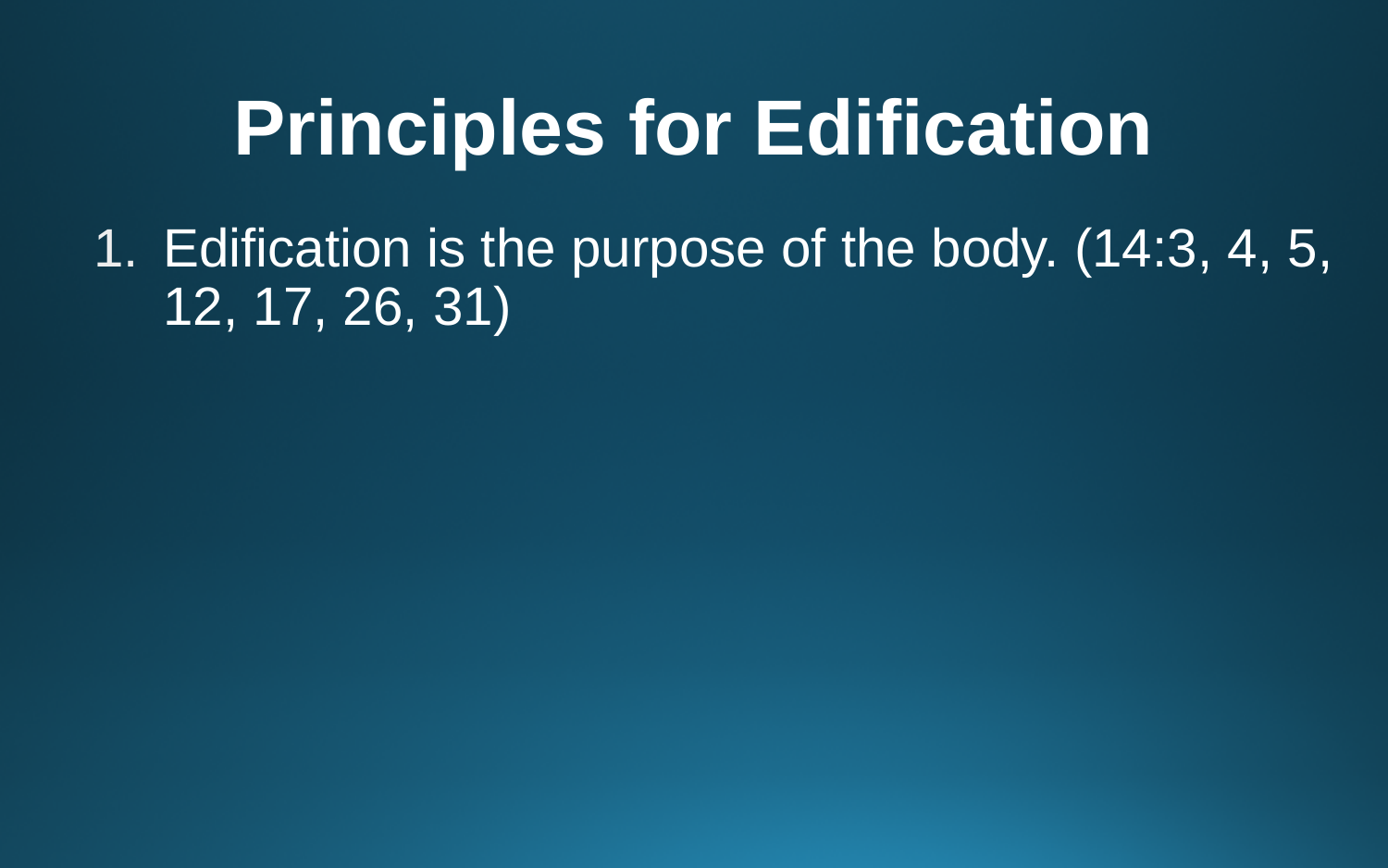

# Principles for Edification
Edification is the purpose of the body. (14:3, 4, 5, 12, 17, 26, 31)